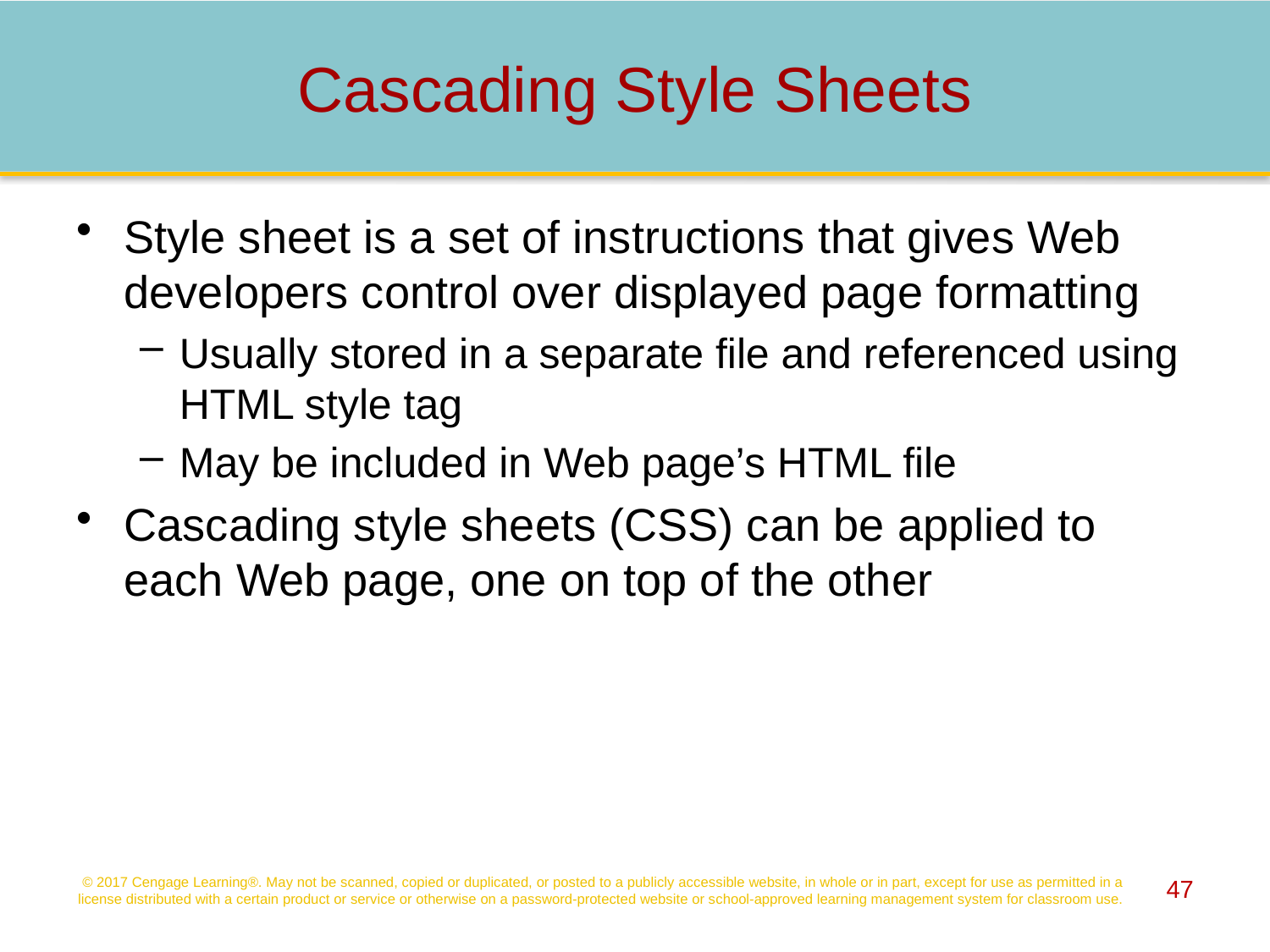

# Cascading Style Sheets
Style sheet is a set of instructions that gives Web developers control over displayed page formatting
Usually stored in a separate file and referenced using HTML style tag
May be included in Web page’s HTML file
Cascading style sheets (CSS) can be applied to each Web page, one on top of the other
© 2017 Cengage Learning®. May not be scanned, copied or duplicated, or posted to a publicly accessible website, in whole or in part, except for use as permitted in a license distributed with a certain product or service or otherwise on a password-protected website or school-approved learning management system for classroom use.
47